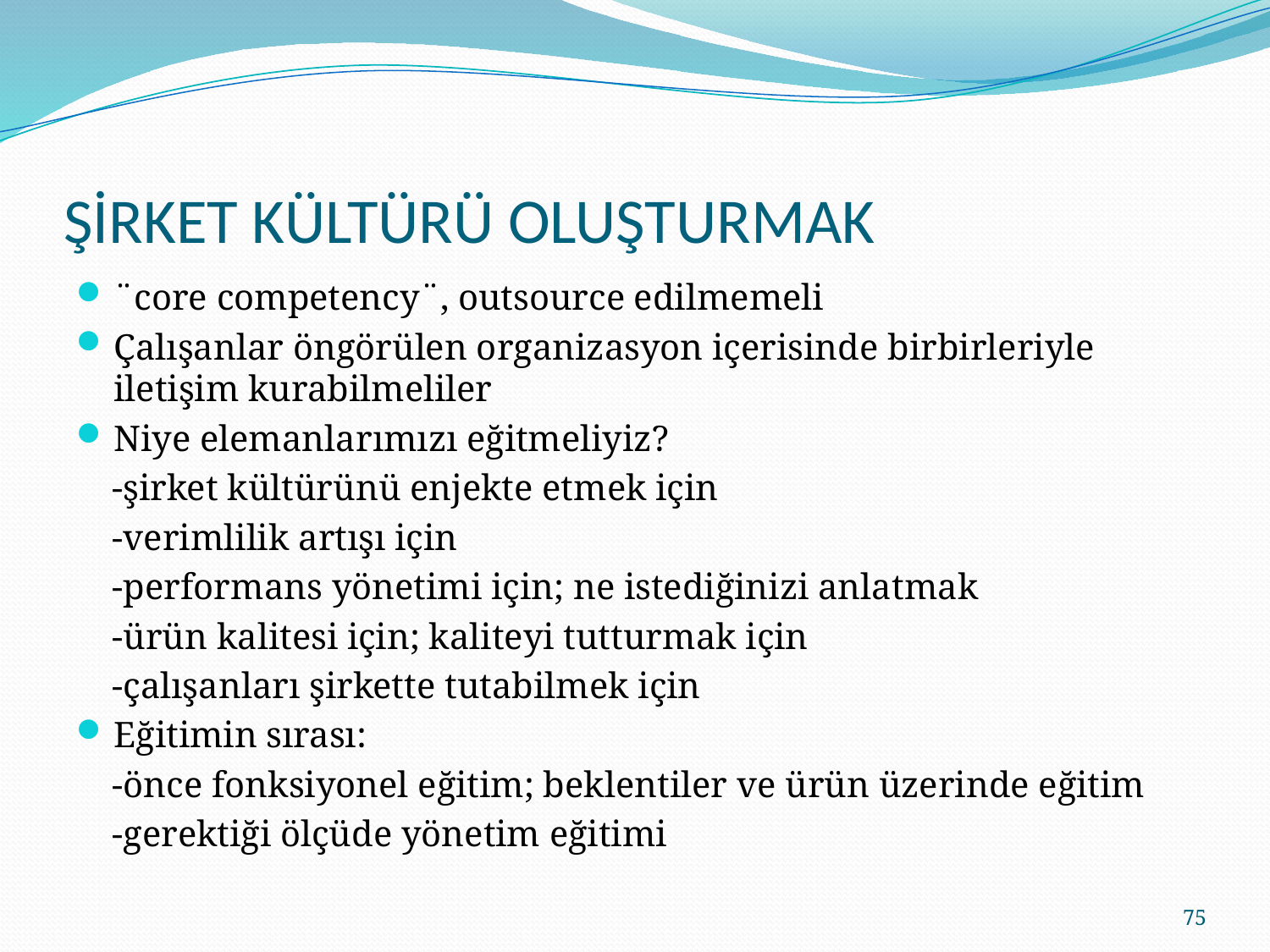

# ŞİRKET KÜLTÜRÜ OLUŞTURMAK
¨core competency¨, outsource edilmemeli
Çalışanlar öngörülen organizasyon içerisinde birbirleriyle iletişim kurabilmeliler
Niye elemanlarımızı eğitmeliyiz?
    -şirket kültürünü enjekte etmek için
    -verimlilik artışı için
    -performans yönetimi için; ne istediğinizi anlatmak
    -ürün kalitesi için; kaliteyi tutturmak için
    -çalışanları şirkette tutabilmek için
Eğitimin sırası:
    -önce fonksiyonel eğitim; beklentiler ve ürün üzerinde eğitim
    -gerektiği ölçüde yönetim eğitimi

75